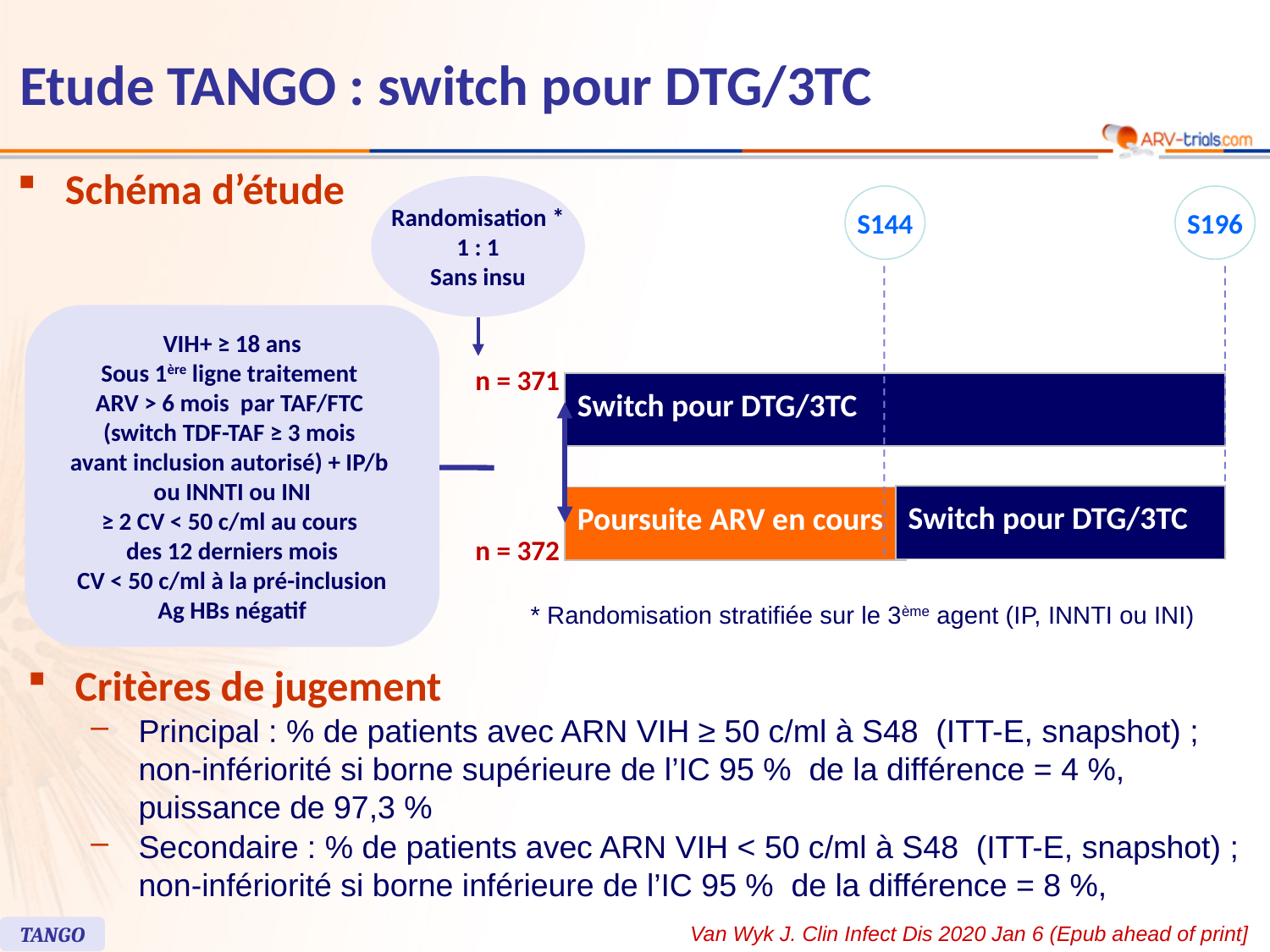

# Etude TANGO : switch pour DTG/3TC
Schéma d’étude
Randomisation *
1 : 1
Sans insu
S144
S196

VIH+ ≥ 18 ans
Sous 1ère ligne traitement
ARV > 6 mois  par TAF/FTC
(switch TDF-TAF ≥ 3 mois
avant inclusion autorisé) + IP/b
ou INNTI ou INI
≥ 2 CV < 50 c/ml au cours
des 12 derniers mois
CV < 50 c/ml à la pré-inclusion
Ag HBs négatif
n = 371
| Switch pour DTG/3TC |
| --- |

| Switch pour DTG/3TC |
| --- |
| Poursuite ARV en cours |
| --- |
n = 372
* Randomisation stratifiée sur le 3ème agent (IP, INNTI ou INI)
Critères de jugement
Principal : % de patients avec ARN VIH ≥ 50 c/ml à S48  (ITT-E, snapshot) ; non-infériorité si borne supérieure de l’IC 95 %  de la différence = 4 %, puissance de 97,3 %
Secondaire : % de patients avec ARN VIH < 50 c/ml à S48  (ITT-E, snapshot) ; non-infériorité si borne inférieure de l’IC 95 %  de la différence = 8 %,
Van Wyk J. Clin Infect Dis 2020 Jan 6 (Epub ahead of print]
TANGO